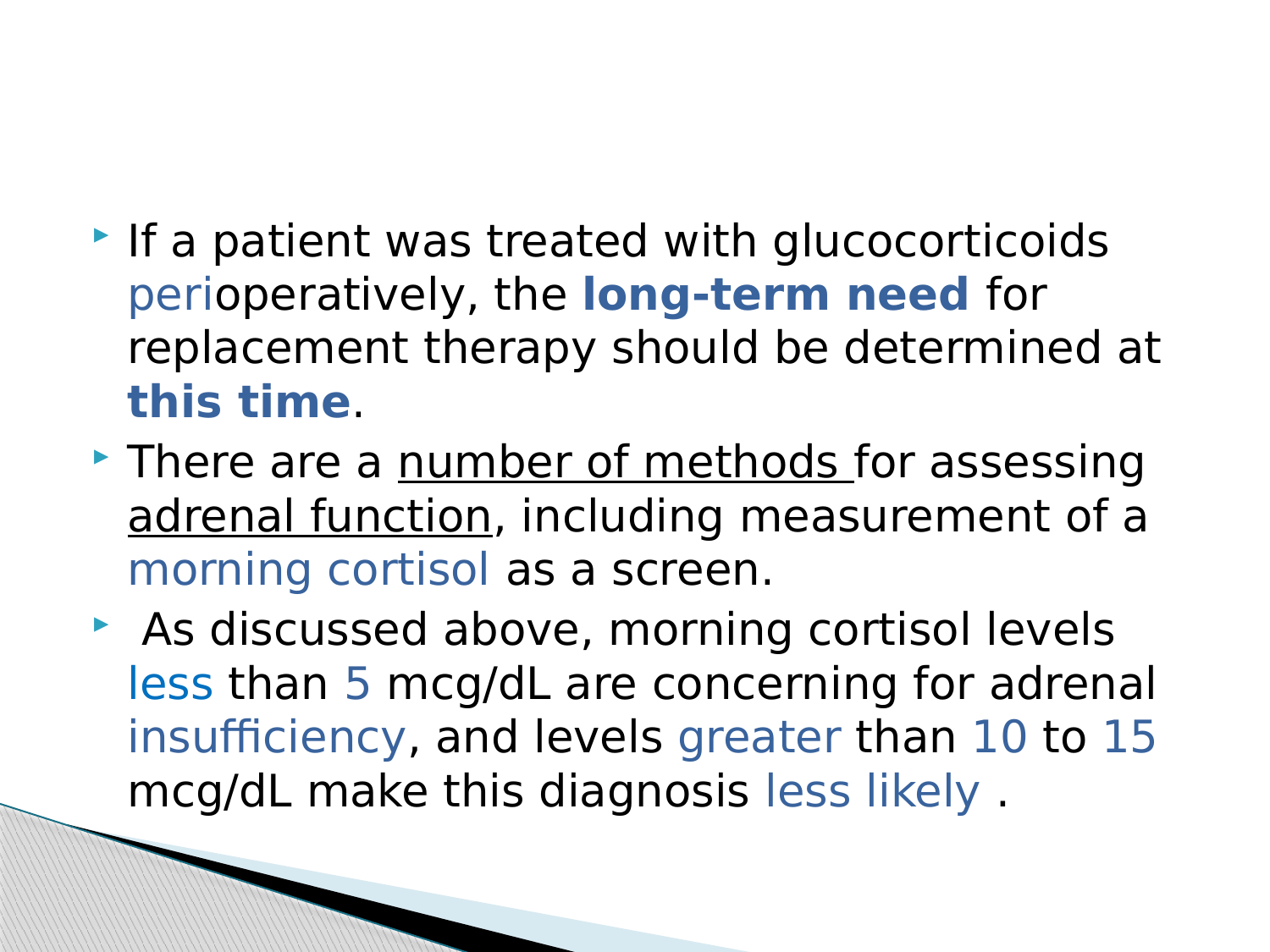

#
If a patient was treated with glucocorticoids perioperatively, the long-term need for replacement therapy should be determined at this time.
There are a number of methods for assessing adrenal function, including measurement of a morning cortisol as a screen.
 As discussed above, morning cortisol levels less than 5 mcg/dL are concerning for adrenal insufficiency, and levels greater than 10 to 15 mcg/dL make this diagnosis less likely .